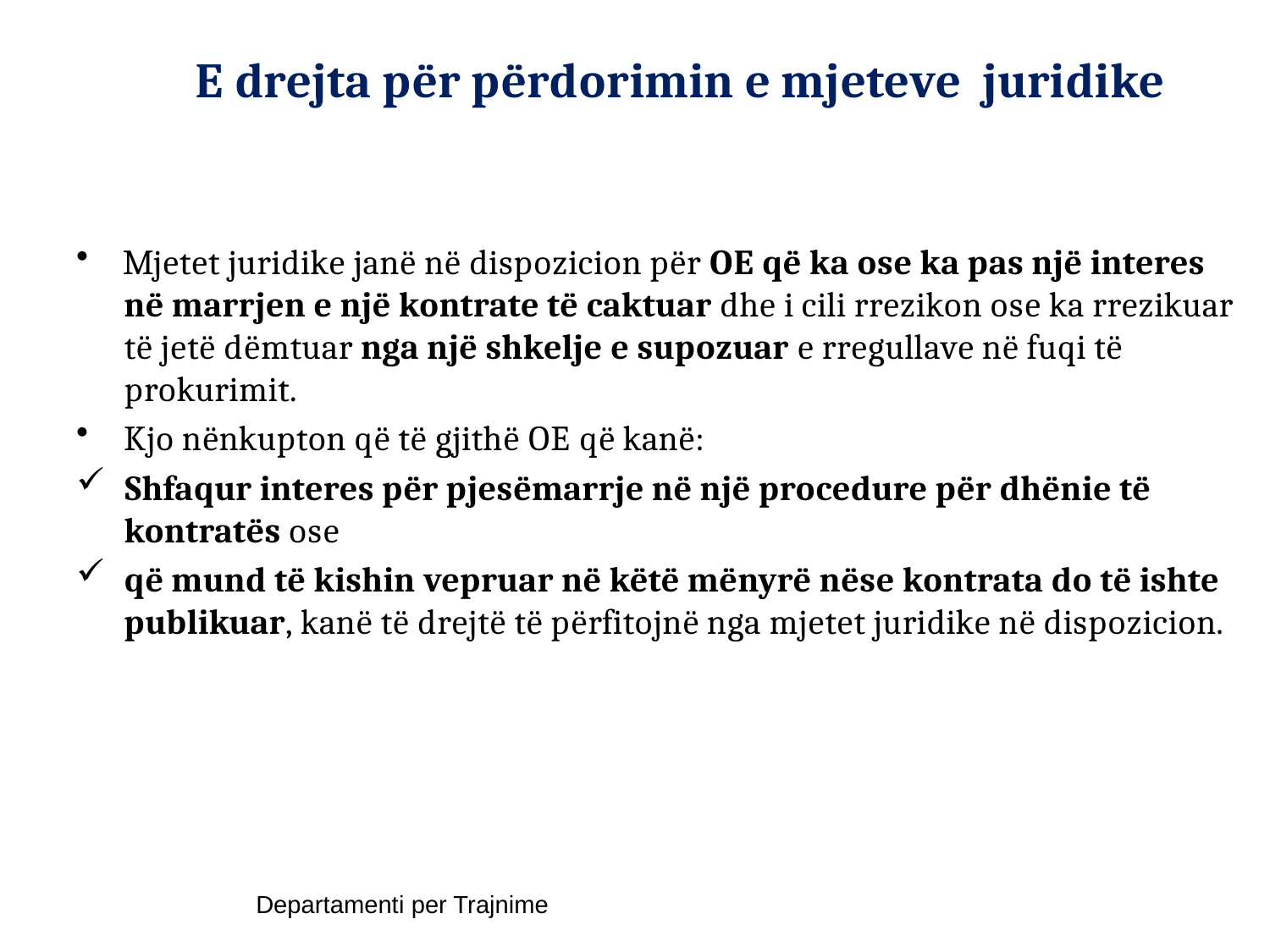

# E drejta për përdorimin e mjeteve  juridike
Mjetet juridike janë në dispozicion për OE që ka ose ka pas një interes në marrjen e një kontrate të caktuar dhe i cili rrezikon ose ka rrezikuar të jetë dëmtuar nga një shkelje e supozuar e rregullave në fuqi të prokurimit.
Kjo nënkupton që të gjithë OE që kanë:
Shfaqur interes për pjesëmarrje në një procedure për dhënie të kontratës ose
që mund të kishin vepruar në këtë mënyrë nëse kontrata do të ishte publikuar, kanë të drejtë të përfitojnë nga mjetet juridike në dispozicion.

Departamenti per Trajnime
6